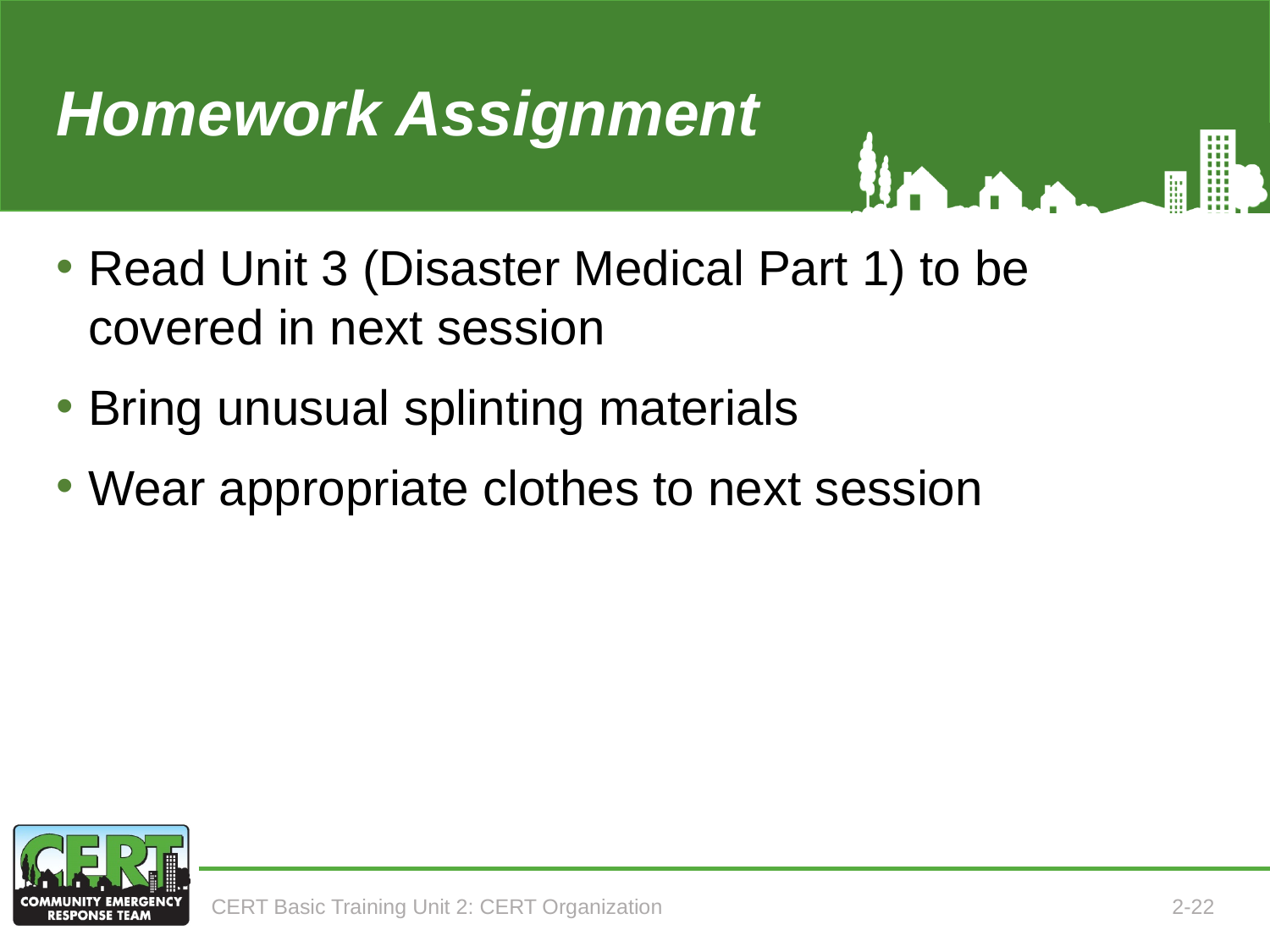

# Homework Assignment (Unit 2)
Read Unit 3 (Disaster Medical Part 1) to be covered in next session
Bring unusual splinting materials
Wear appropriate clothes to next session
CERT Basic Training Unit 2: CERT Organization
2-22